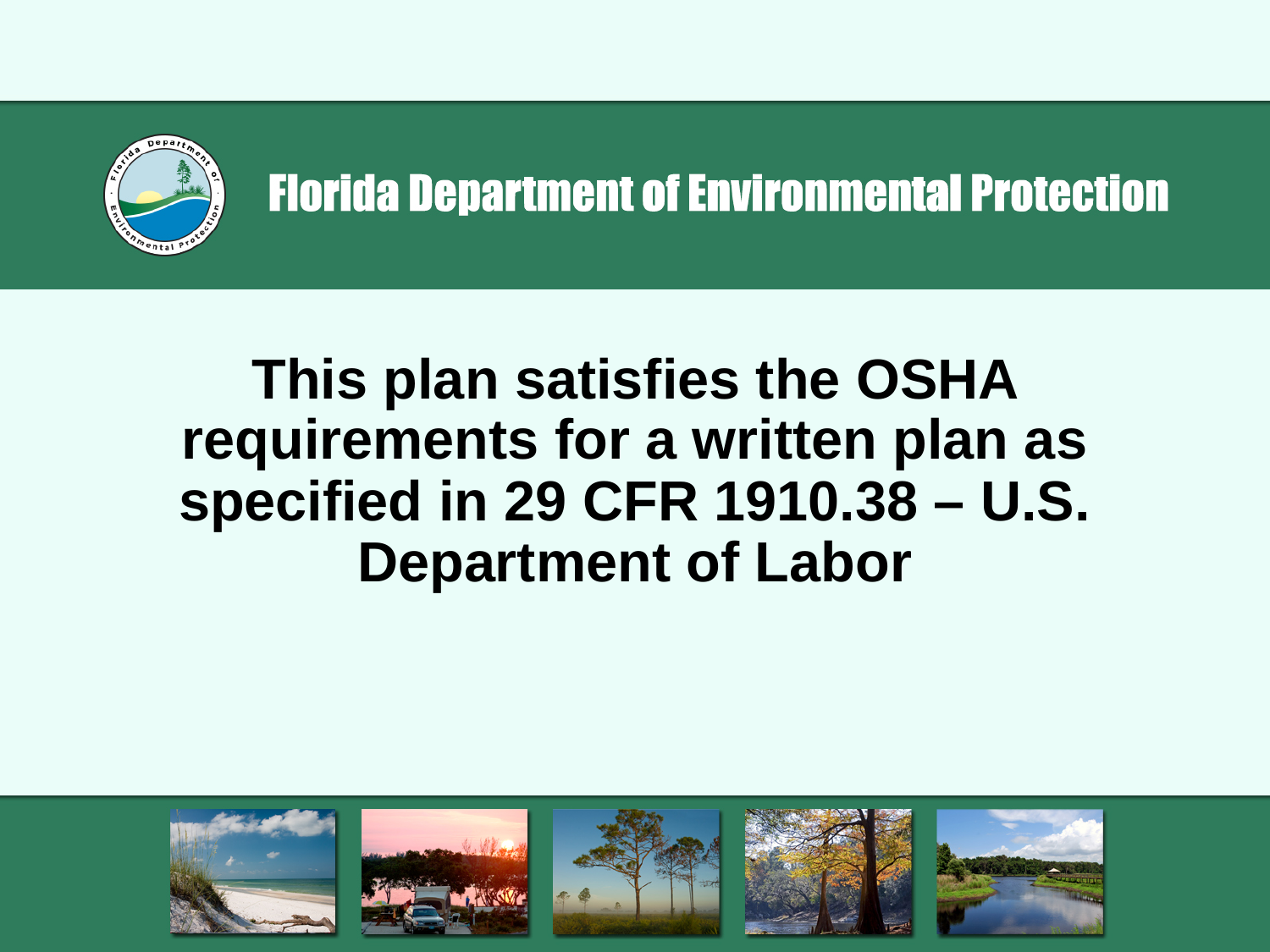

This plan satisfies the OSHA requirements for a written plan as specified in 29 CFR 1910.38 – U.S. Department of Labor